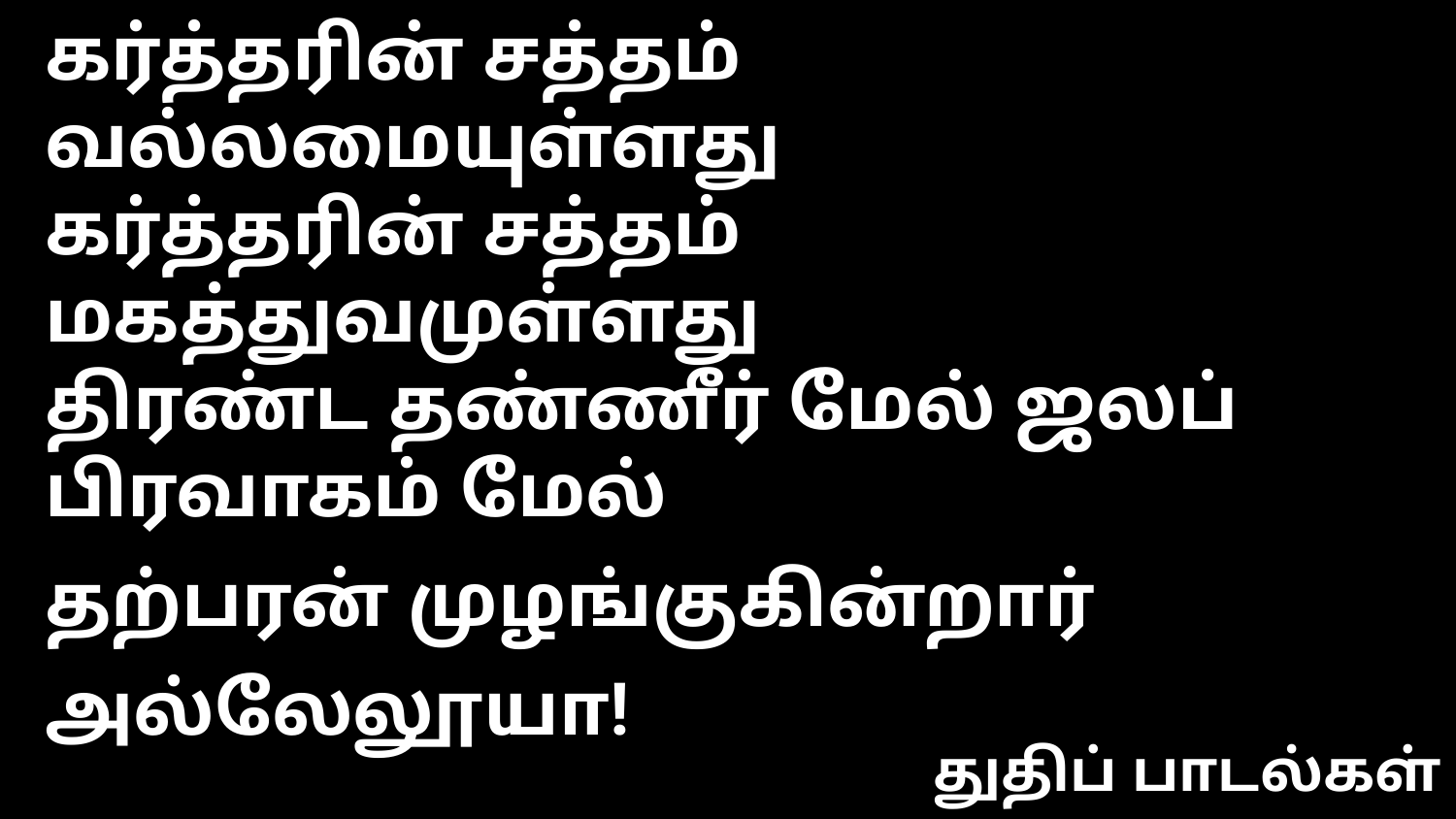

கர்த்தரின் சத்தம் வல்லமையுள்ளது
கர்த்தரின் சத்தம் மகத்துவமுள்ளது
திரண்ட தண்ணீர் மேல் ஜலப் பிரவாகம் மேல்
தற்பரன் முழங்குகின்றார் அல்லேலூயா!
துதிப் பாடல்கள்